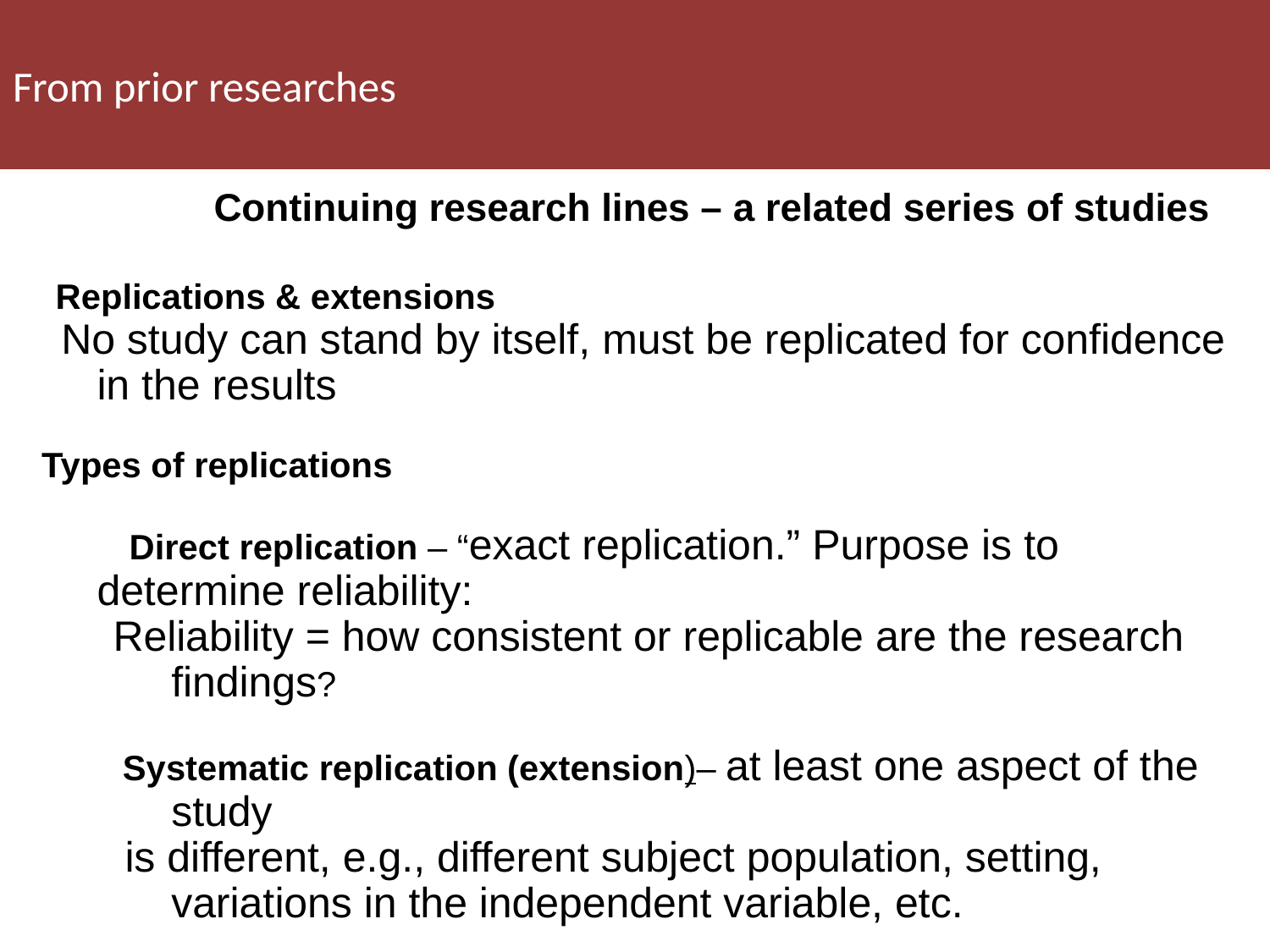

# From prior researches
 Continuing research lines – a related series of studies

    Replications & extensions
     No study can stand by itself, must be replicated for confidence in the results

   Types of replications

            Direct replication – “exact replication.” Purpose is to determine reliability:
Reliability = how consistent or replicable are the research findings?

 Systematic replication (extension)– at least one aspect of the study
 is different, e.g., different subject population, setting, variations in the independent variable, etc.